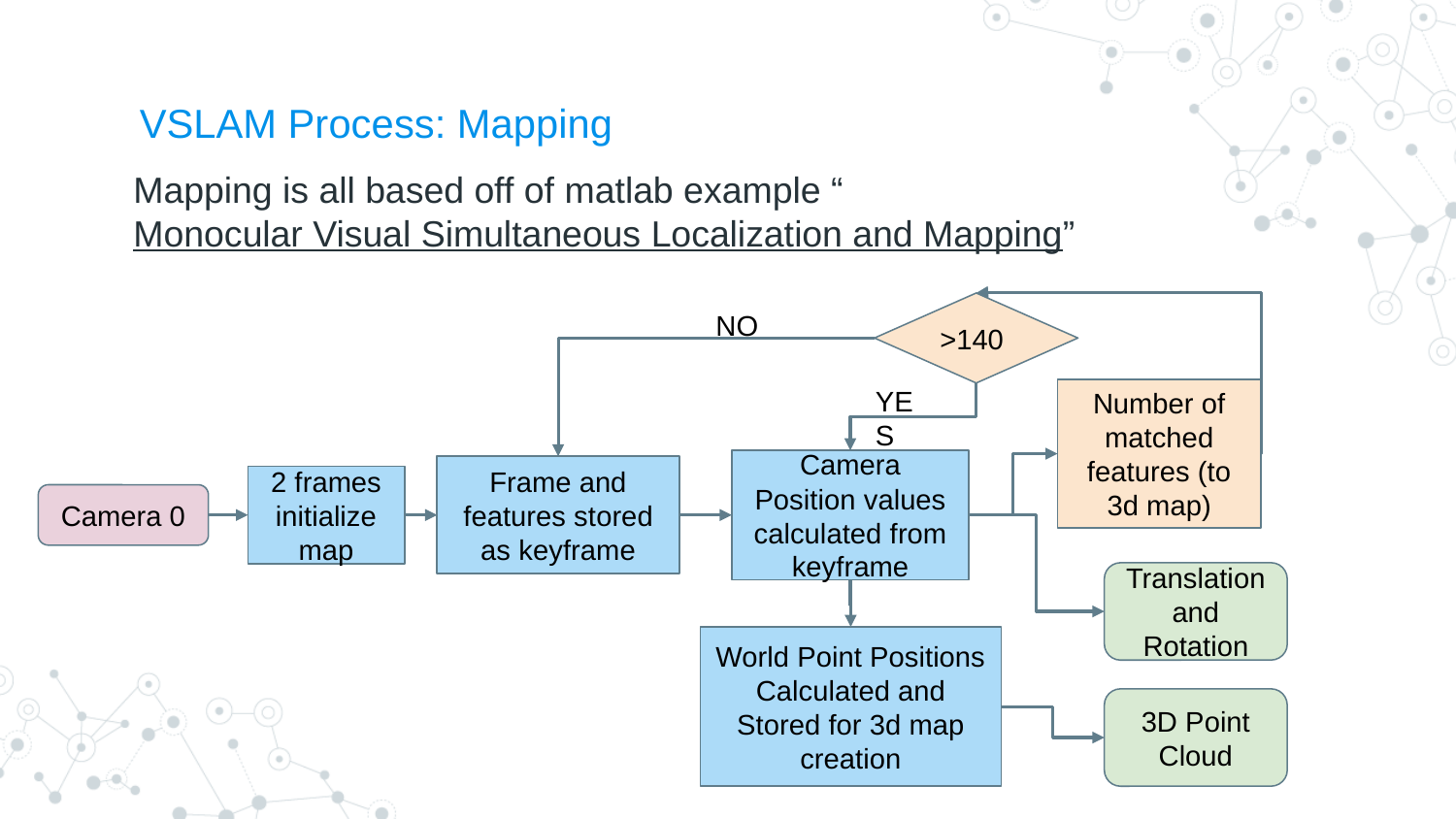

# VSLAM Process: Mapping
Mapping is all based off of matlab example “Monocular Visual Simultaneous Localization and Mapping”

NO
>140
YES
Number of matched features (to 3d map)
Camera Position values calculated from keyframe
Frame and features stored as keyframe
2 frames initialize map
Camera 0
Translation and Rotation
World Point Positions Calculated and Stored for 3d map creation
3D Point Cloud